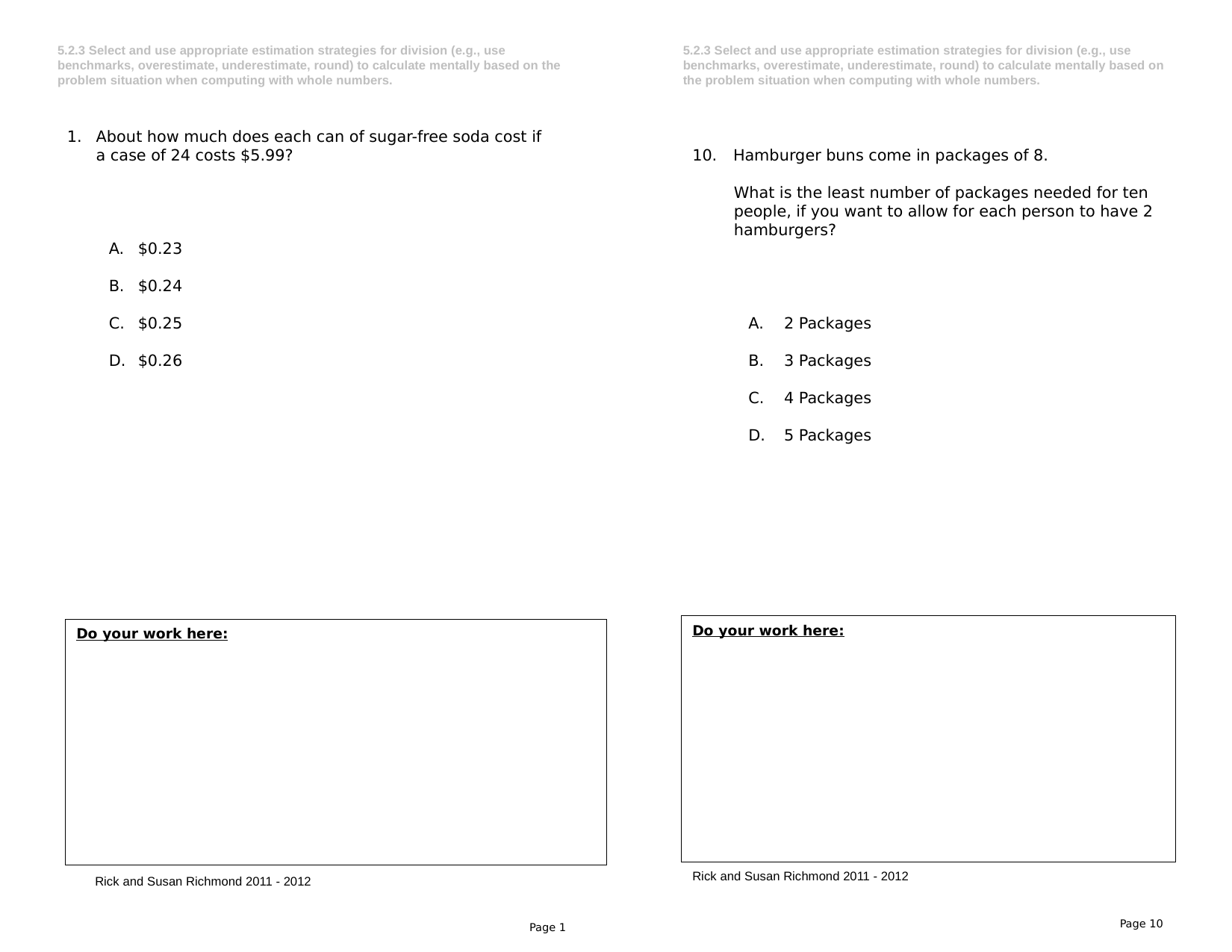

5.2.3 Select and use appropriate estimation strategies for division (e.g., use benchmarks, overestimate, underestimate, round) to calculate mentally based on the problem situation when computing with whole numbers.
5.2.3 Select and use appropriate estimation strategies for division (e.g., use benchmarks, overestimate, underestimate, round) to calculate mentally based on the problem situation when computing with whole numbers.
About how much does each can of sugar-free soda cost if a case of 24 costs $5.99?

$0.23

$0.24

$0.25

$0.26
Hamburger buns come in packages of 8.

What is the least number of packages needed for ten people, if you want to allow for each person to have 2 hamburgers?

2 Packages

3 Packages

4 Packages

5 Packages

Do your work here:

Do your work here:

Rick and Susan Richmond 2011 - 2012
Rick and Susan Richmond 2011 - 2012
Page 10
Page 1